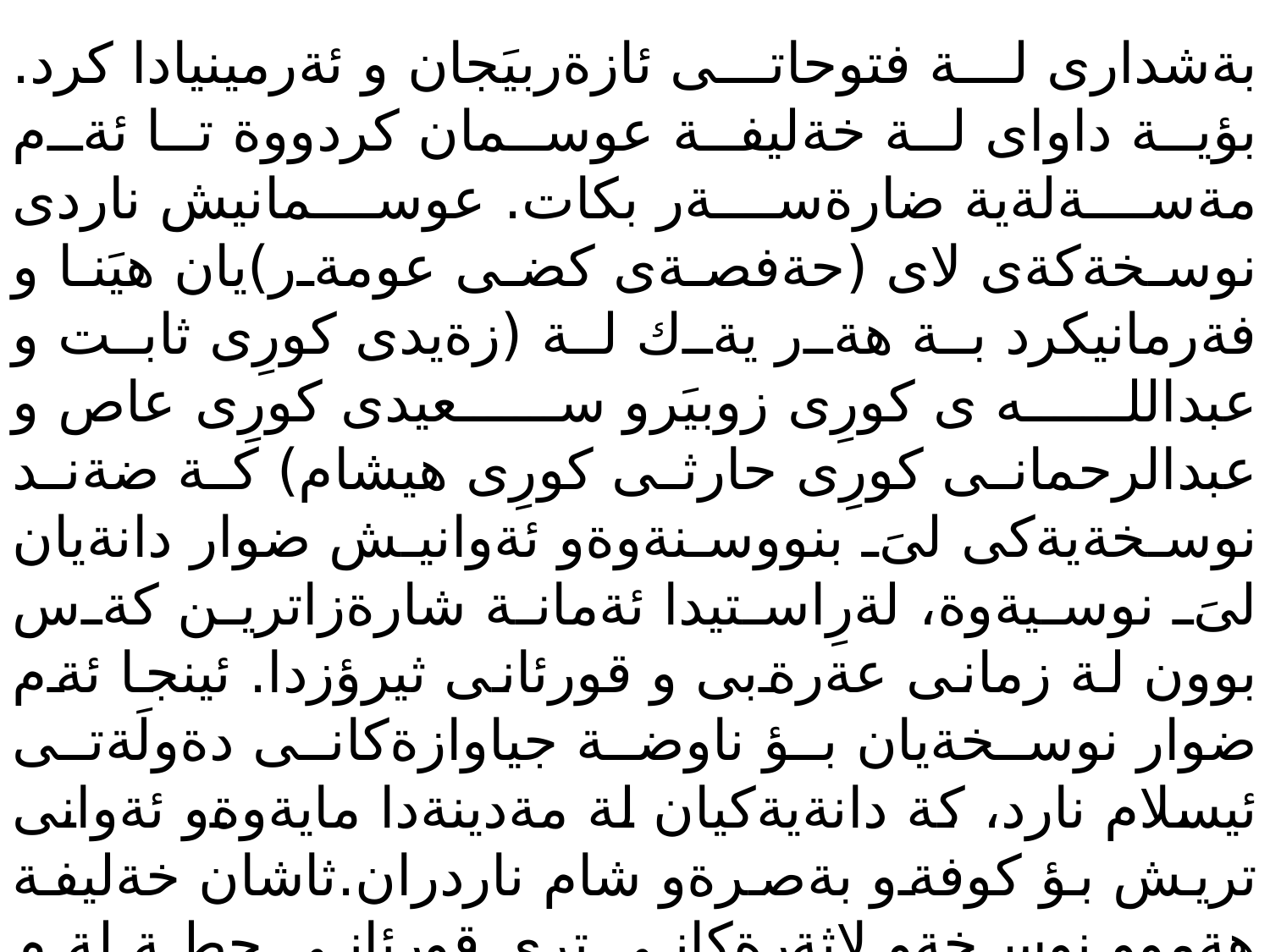

بةشدارى لة فتوحاتى ئازةربيَجان و ئةرمينيادا كرد. بؤية داواى لة خةليفة عوسمان كردووة تا ئةم مةسةلةية ضارةسةر بكات. عوسمانيش ناردى نوسخةكةى لاى (حةفصةى كضى عومةر)يان هيَنا و فةرمانيكرد بة هةر يةك لة (زةيدى كورِى ثابت و عبدالله ى كورِى زوبيَرو سعيدى كورِى عاص و عبدالرحمانى كورِى حارثى كورِى هيشام) كة ضةند نوسخةيةكى لىَ بنووسنةوةو ئةوانيش ضوار دانةيان لىَ نوسيةوة، لةرِاستيدا ئةمانة شارةزاترين كةس بوون لة زمانى عةرةبى و قورئانى ثيرؤزدا. ئينجا ئةم ضوار نوسخةيان بؤ ناوضة جياوازةكانى دةولَةتى ئيسلام نارد، كة دانةيةكيان لة مةدينةدا مايةوةو ئةوانى تريش بؤ كوفةو بةصرةو شام ناردران.ثاشان خةليفة هةموو نوسخةو لاثةرِةكانى ترى قورئانى جطة لةم نوسخةية سووتاند.